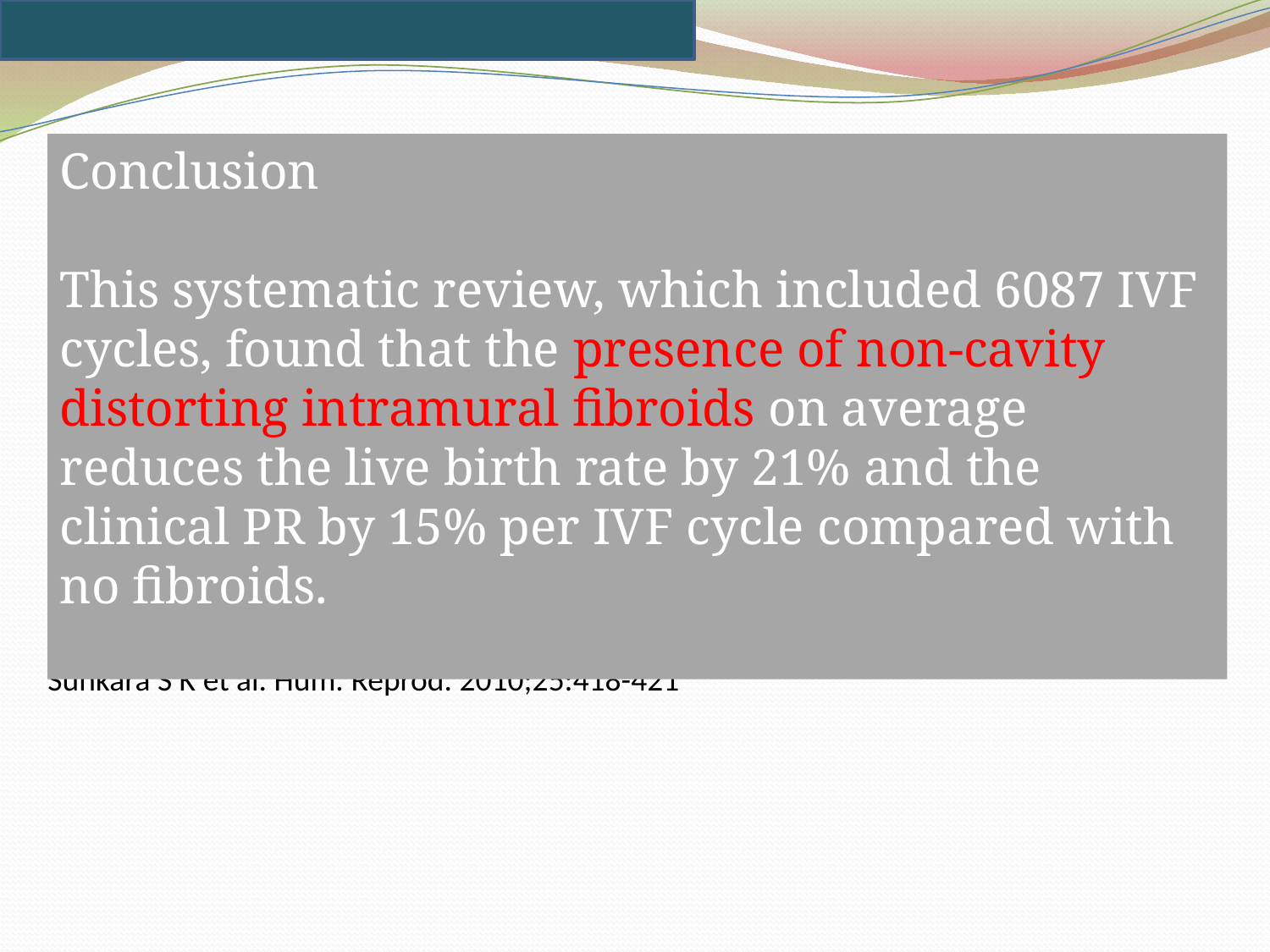

Conclusion

This systematic review, which included 6087 IVF cycles, found that the presence of non-cavity distorting intramural fibroids on average reduces the live birth rate by 21% and the clinical PR by 15% per IVF cycle compared with no fibroids.

Sunkara S K et al. Hum. Reprod. 2010;25:418-421